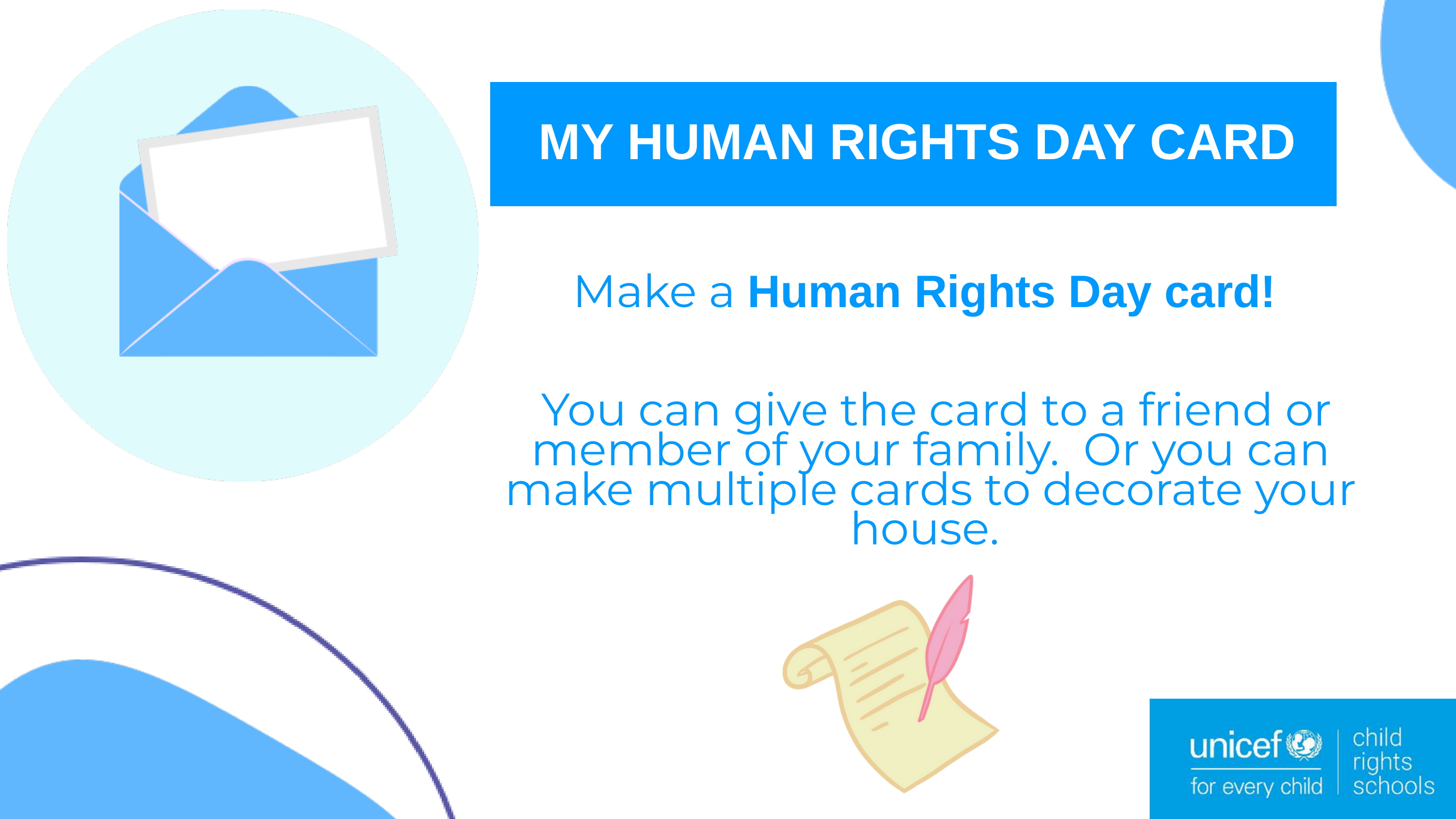

MY HUMAN RIGHTS DAY CARD
Make a Human Rights Day card!

 You can give the card to a friend or member of your family.  Or you can make multiple cards to decorate your house.